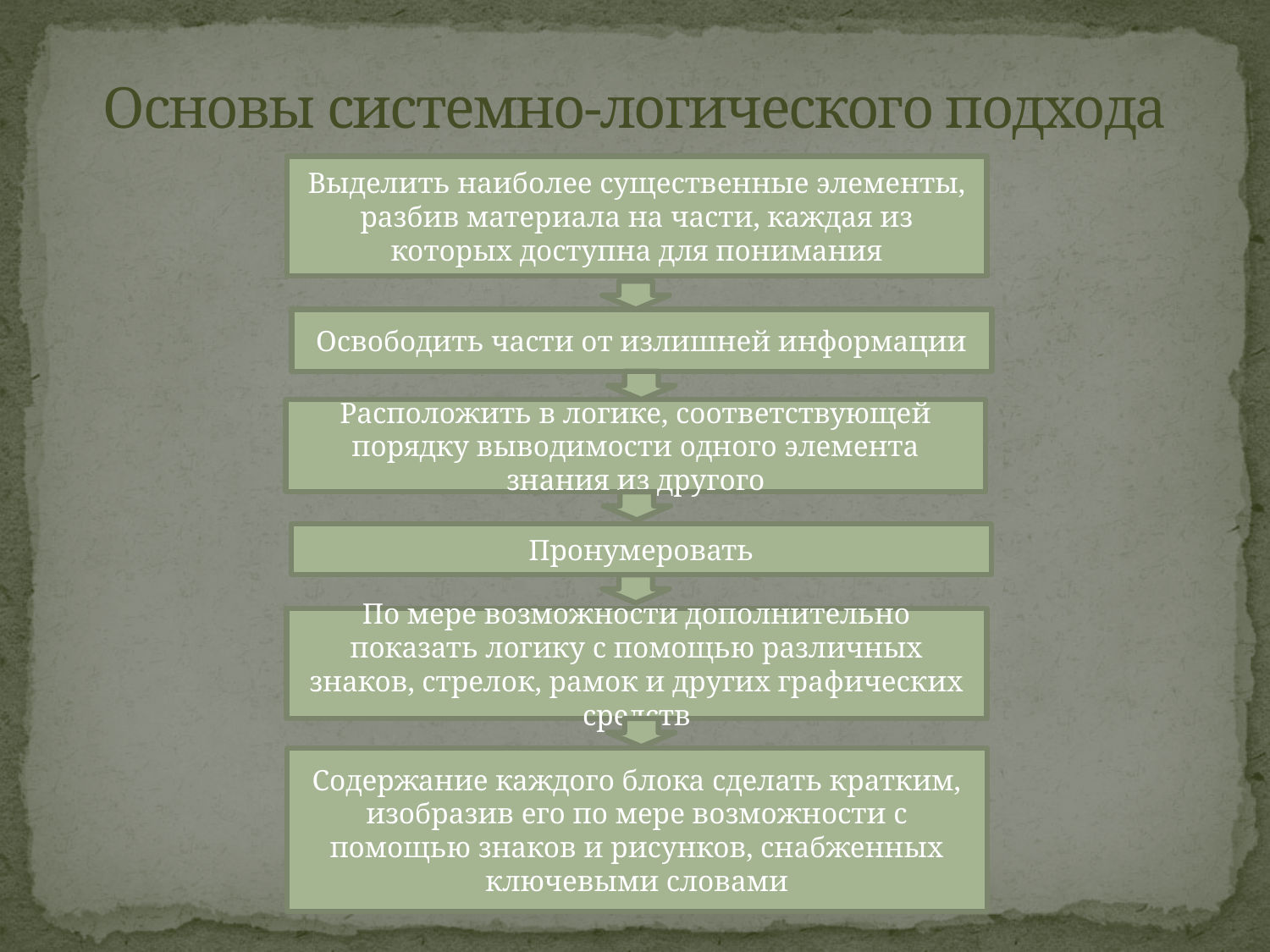

# Основы системно-логического подхода

Выделить наиболее существенные элементы, разбив материала на части, каждая из которых доступна для понимания

Освободить части от излишней информации

Расположить в логике, соответствующей порядку выводимости одного элемента знания из другого

Пронумеровать

По мере возможности дополнительно показать логику с помощью различных знаков, стрелок, рамок и других графических средств

Содержание каждого блока сделать кратким, изобразив его по мере возможности с помощью знаков и рисунков, снабженных ключевыми словами